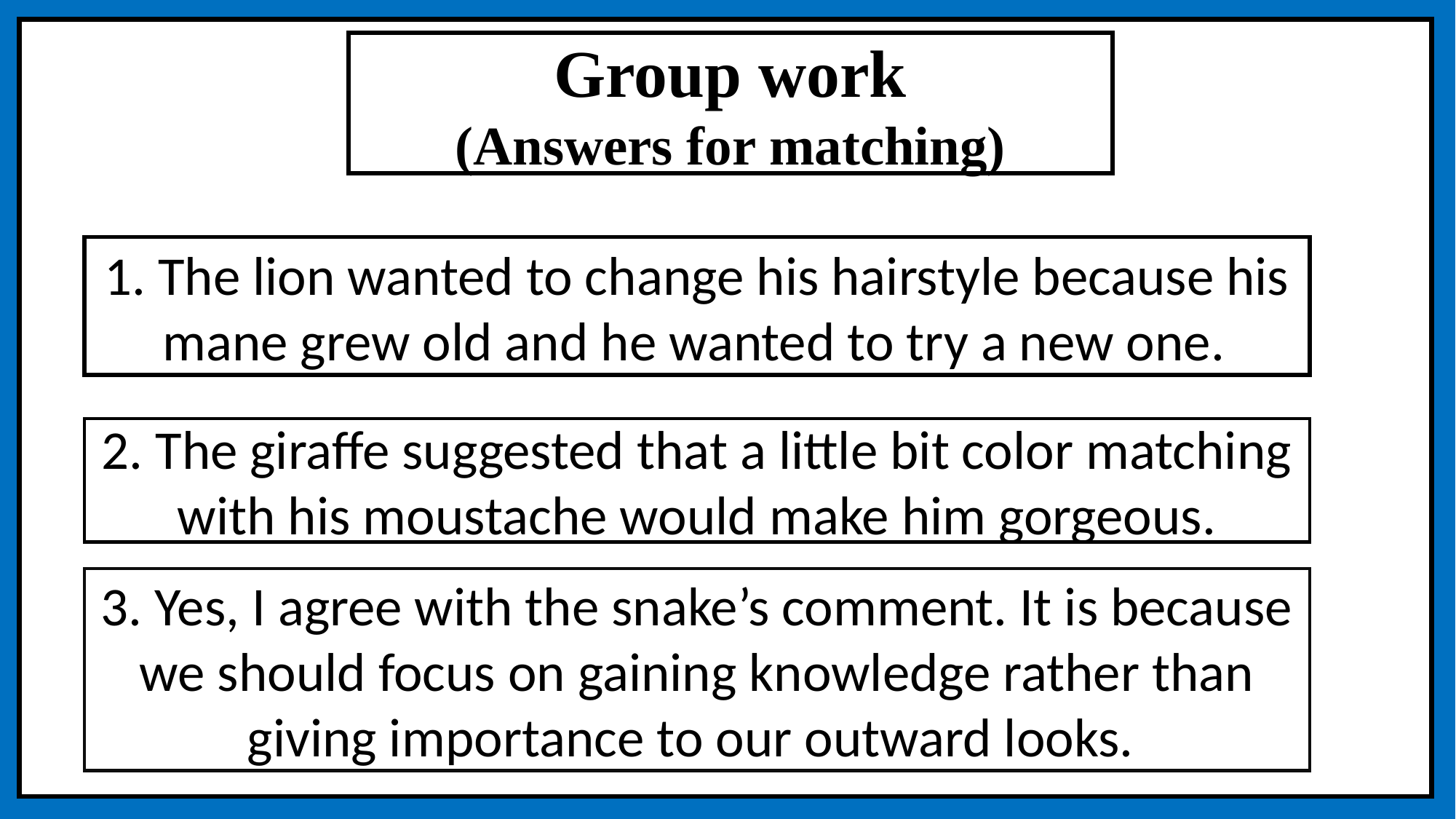

The
Group work
(Answers for matching)
1. The lion wanted to change his hairstyle because his mane grew old and he wanted to try a new one.
2. The giraffe suggested that a little bit color matching with his moustache would make him gorgeous.
3. Yes, I agree with the snake’s comment. It is because we should focus on gaining knowledge rather than giving importance to our outward looks.